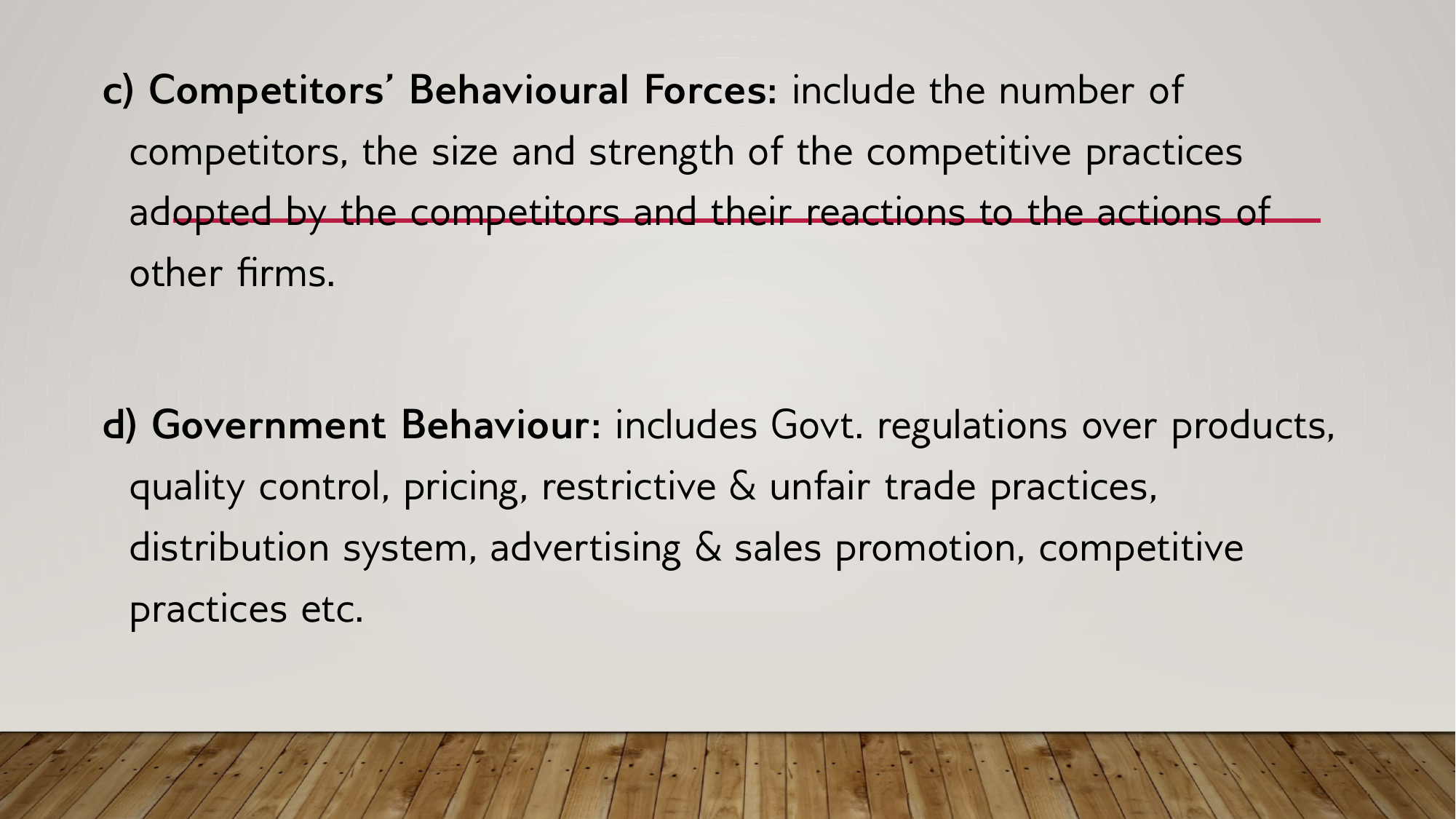

c) Competitors’ Behavioural Forces: include the number of competitors, the size and strength of the competitive practices adopted by the competitors and their reactions to the actions of other firms.

d) Government Behaviour: includes Govt. regulations over products, quality control, pricing, restrictive & unfair trade practices, distribution system, advertising & sales promotion, competitive practices etc.